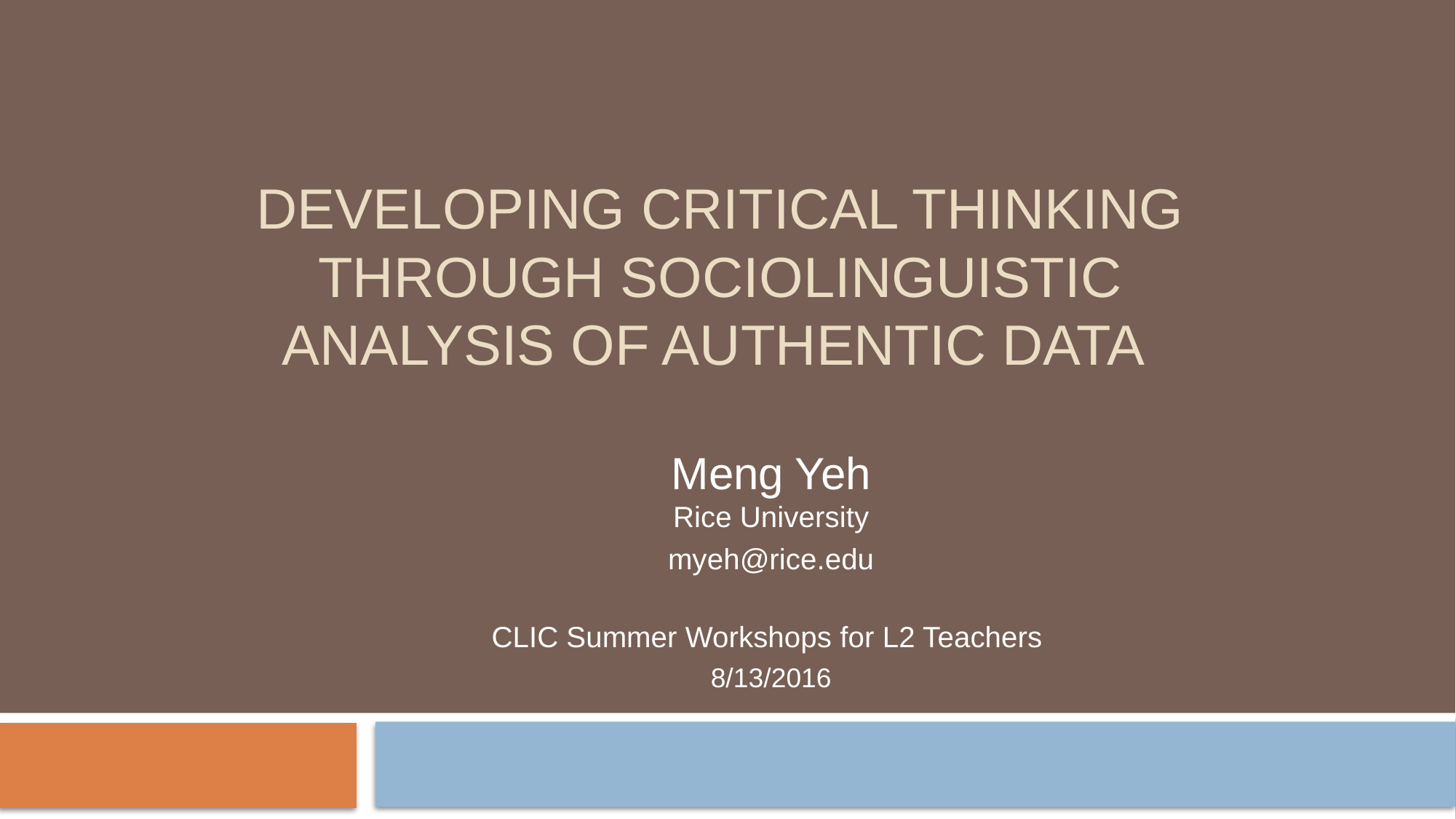

# Developing Critical Thinking Through sociolinguistic analysis of Authentic data
Meng Yeh
Rice University
myeh@rice.edu
CLIC Summer Workshops for L2 Teachers
8/13/2016